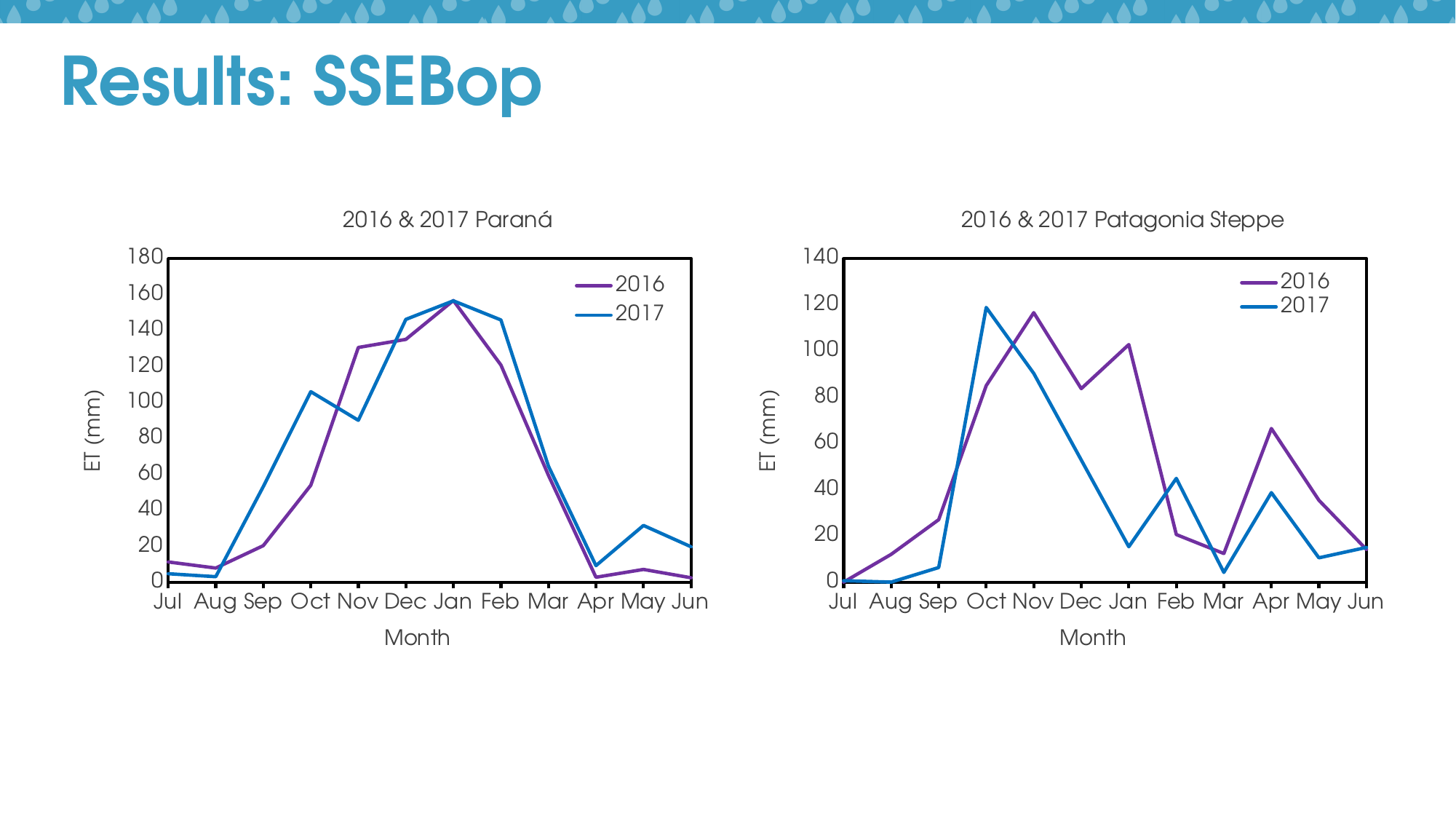

Results: SSEBop

### Chart: 2016 & 2017 Paraná

| Category |  |  |
|---|---|---|
| Jul | 11.2 | 4.65 |
| Aug | 7.8 | 3.0 |
| Sep | 20.25 | 53.1 |
| Oct | 53.85 | 105.9 |
| Nov | 130.5 | 90.0 |
| Dec | 135.0 | 146.1 |
| Jan | 156.6 | 156.45 |
| Feb | 120.75 | 145.8 |
| Mar | 59.4 | 64.5 |
| Apr | 2.7 | 9.15 |
| May | 7.05 | 31.5 |
| Jun | 2.4 | 19.65 |

### Chart: 2016 & 2017 Patagonia Steppe

| Category |  |  |
|---|---|---|
| Jul | 0.0 | 0.6 |
| Aug | 12.0 | 0.0 |
| Sep | 27.0 | 6.3 |
| Oct | 85.0 | 118.8 |
| Nov | 116.55 | 90.3 |
| Dec | 83.7 | 52.8 |
| Jan | 102.75 | 15.3 |
| Feb | 20.55 | 44.85 |
| Mar | 12.35 | 4.2 |
| Apr | 66.45 | 38.7 |
| May | 35.4 | 10.5 |
| Jun | 14.1 | 15.0 |